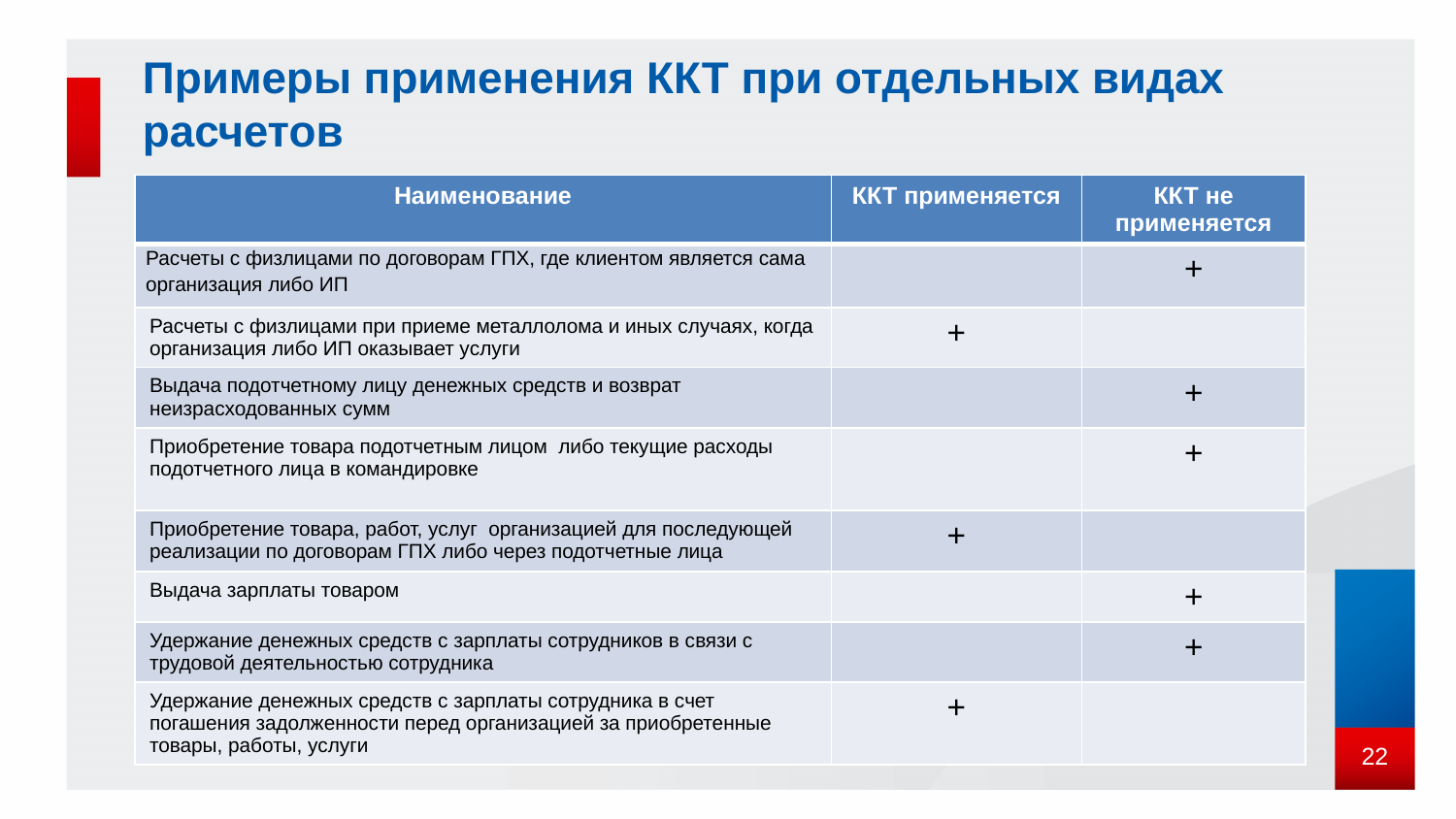

# Примеры применения ККТ при отдельных видах расчетов
| Наименование | ККТ применяется | ККТ не применяется |
| --- | --- | --- |
| Расчеты с физлицами по договорам ГПХ, где клиентом является сама организация либо ИП |  | + |
| Расчеты с физлицами при приеме металлолома и иных случаях, когда организация либо ИП оказывает услуги | + |  |
| Выдача подотчетному лицу денежных средств и возврат неизрасходованных сумм |  | + |
| Приобретение товара подотчетным лицом либо текущие расходы подотчетного лица в командировке |  | + |
| Приобретение товара, работ, услуг организацией для последующей реализации по договорам ГПХ либо через подотчетные лица | + |  |
| Выдача зарплаты товаром |  | + |
| Удержание денежных средств с зарплаты сотрудников в связи с трудовой деятельностью сотрудника |  | + |
| Удержание денежных средств с зарплаты сотрудника в счет погашения задолженности перед организацией за приобретенные товары, работы, услуги | + |  |
22